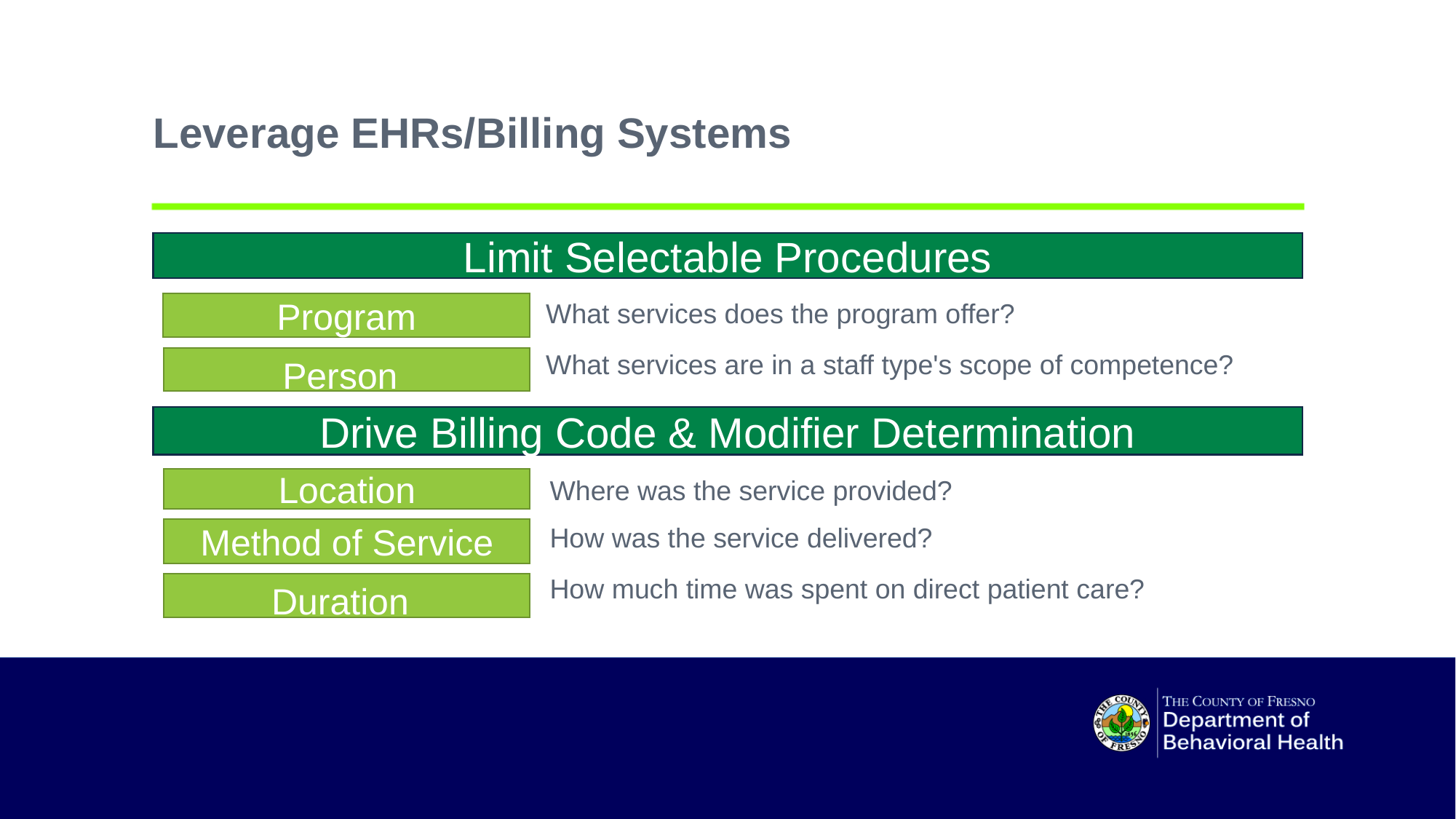

# Leverage EHRs/Billing Systems
Limit Selectable Procedures
What services does the program offer?
Program
What services are in a staff type's scope of competence?
Person
Drive Billing Code & Modifier Determination
Where was the service provided?
Location
How was the service delivered?
Method of Service
How much time was spent on direct patient care?
Duration